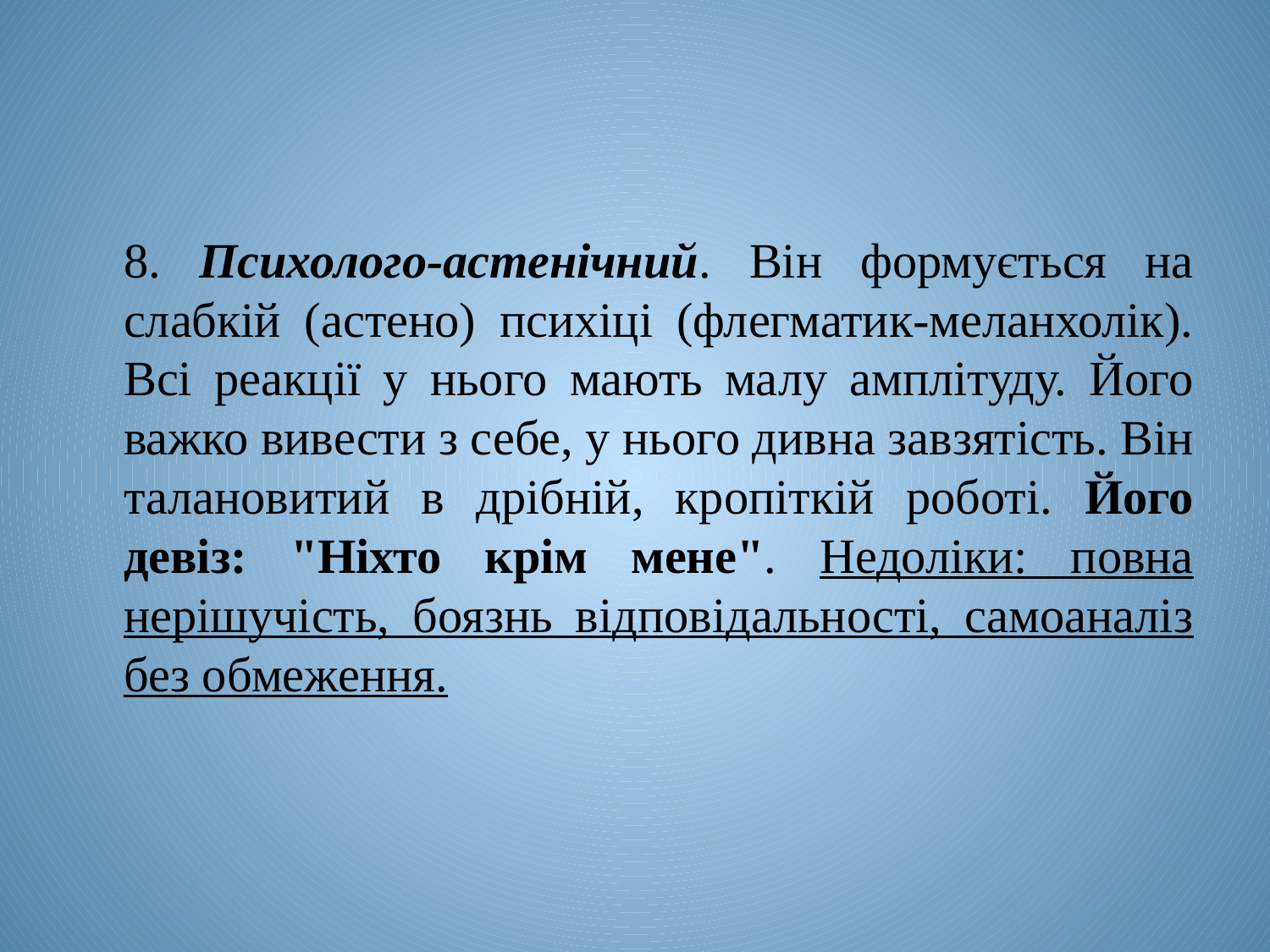

8. Психолого-астенічний. Він формується на слабкій (астено) психіці (флегматик-меланхолік). Всі реакції у нього мають малу амплітуду. Його важко вивести з себе, у нього дивна завзятість. Він талановитий в дрібній, кропіткій роботі. Його девіз: "Ніхто крім мене". Недоліки: повна нерішучість, боязнь відповідальності, самоаналіз без обмеження.